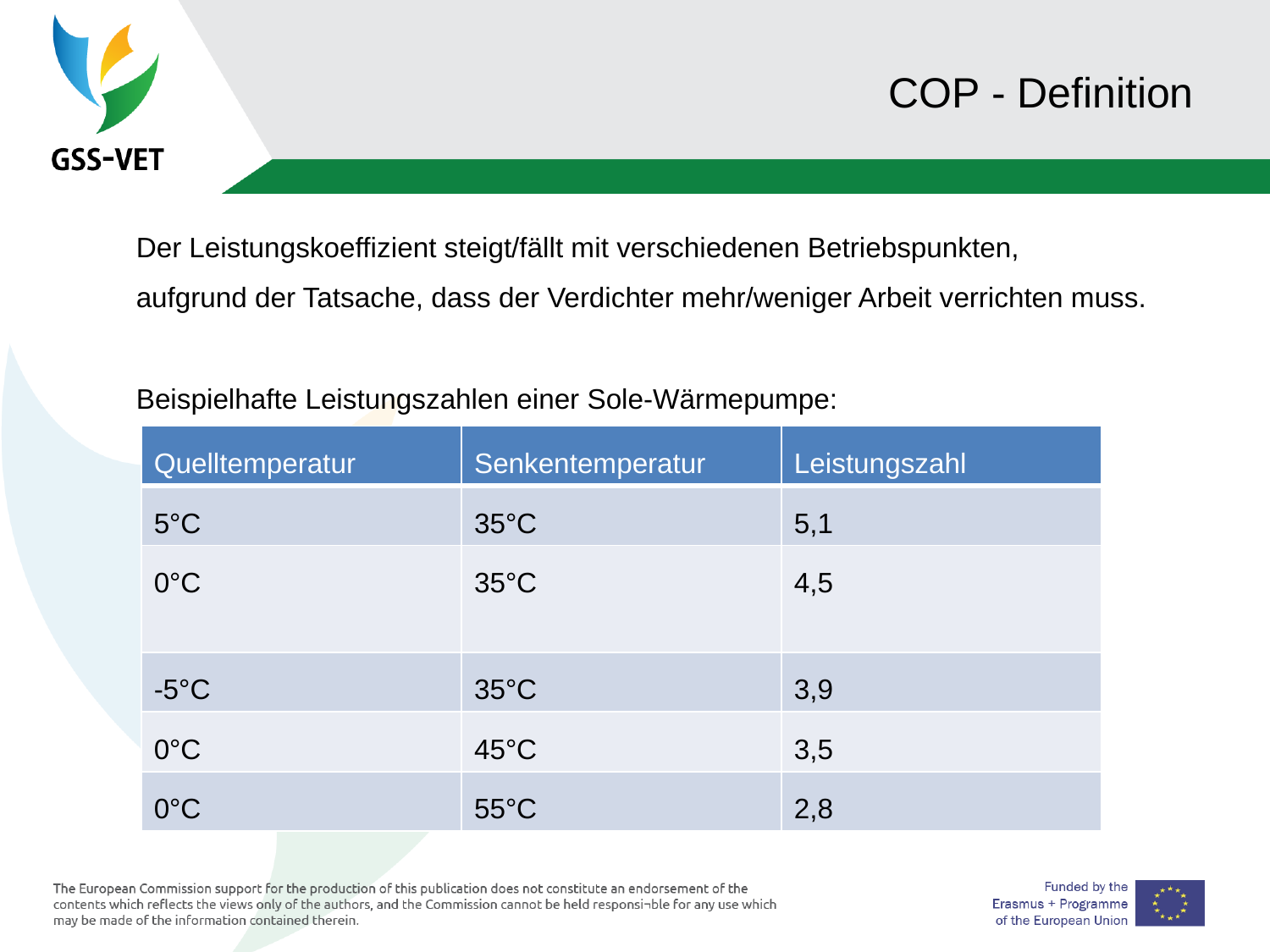

# COP - Definition

Der Leistungskoeffizient steigt/fällt mit verschiedenen Betriebspunkten,
aufgrund der Tatsache, dass der Verdichter mehr/weniger Arbeit verrichten muss.

Beispielhafte Leistungszahlen einer Sole-Wärmepumpe:

| Quelltemperatur | Senkentemperatur | Leistungszahl |
| --- | --- | --- |
| 5°C | 35°C | 5,1 |
| 0°C | 35°C | 4,5 |
| -5°C | 35°C | 3,9 |
| 0°C | 45°C | 3,5 |
| 0°C | 55°C | 2,8 |